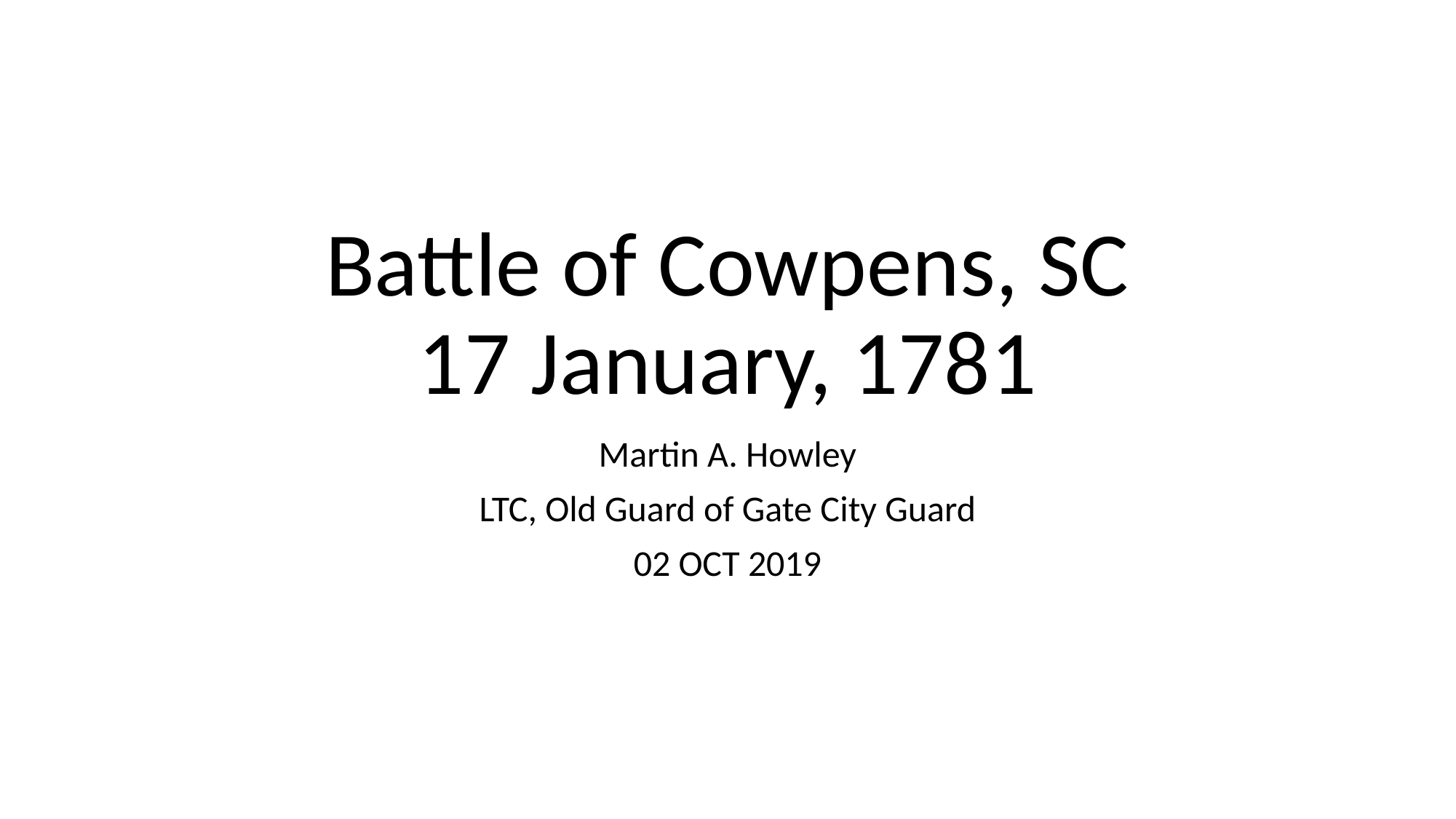

# Battle of Cowpens, SC 17 January, 1781
Martin A. Howley
LTC, Old Guard of Gate City Guard
02 OCT 2019